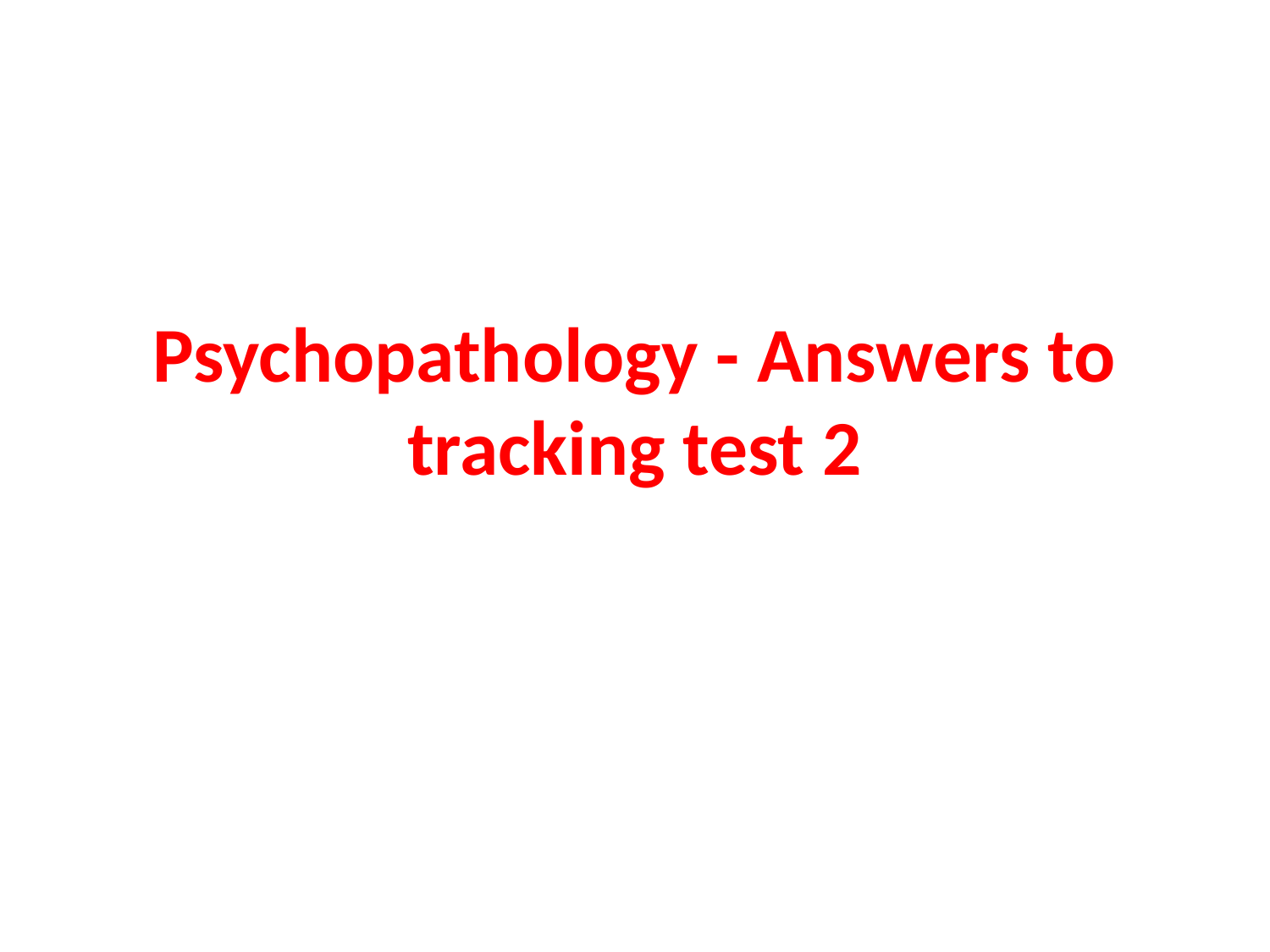

# Psychopathology - Answers to tracking test 2